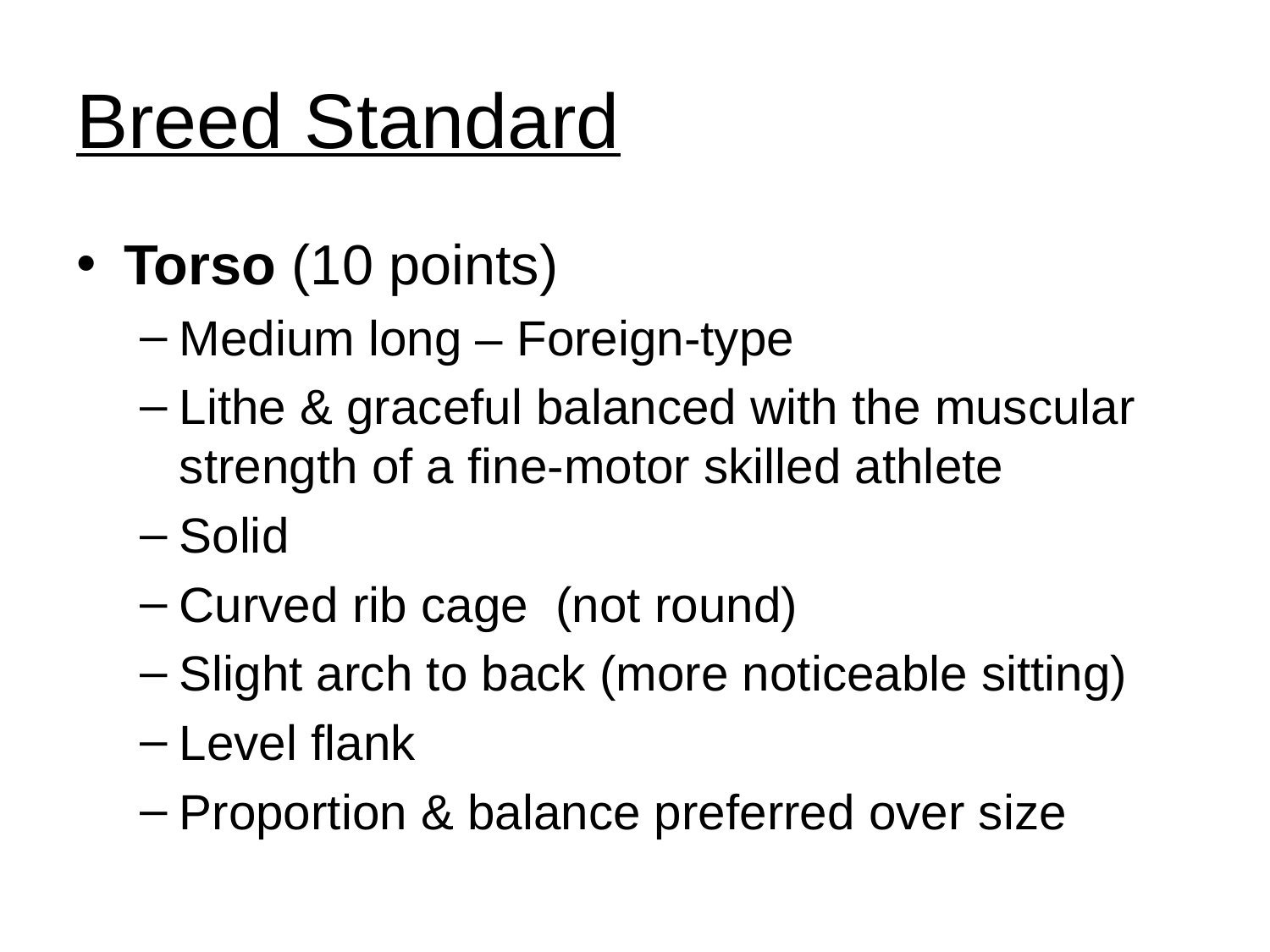

# Breed Standard
Torso (10 points)
Medium long – Foreign-type
Lithe & graceful balanced with the muscular strength of a fine-motor skilled athlete
Solid
Curved rib cage  (not round)
Slight arch to back (more noticeable sitting)
Level flank
Proportion & balance preferred over size